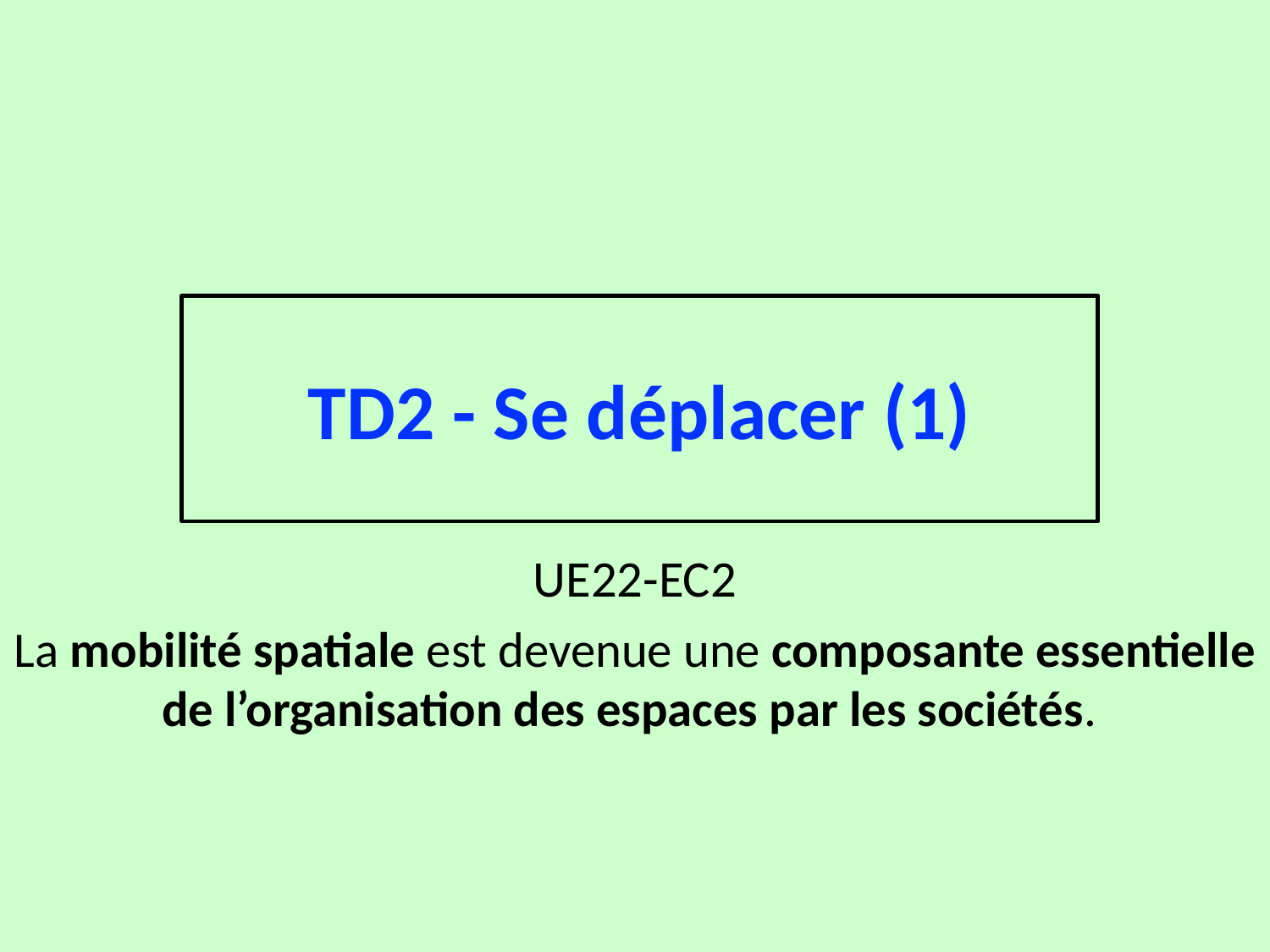

# TD2 - Se déplacer (1)
UE22-EC2
La mobilité spatiale est devenue une composante essentielle de l’organisation des espaces par les sociétés.